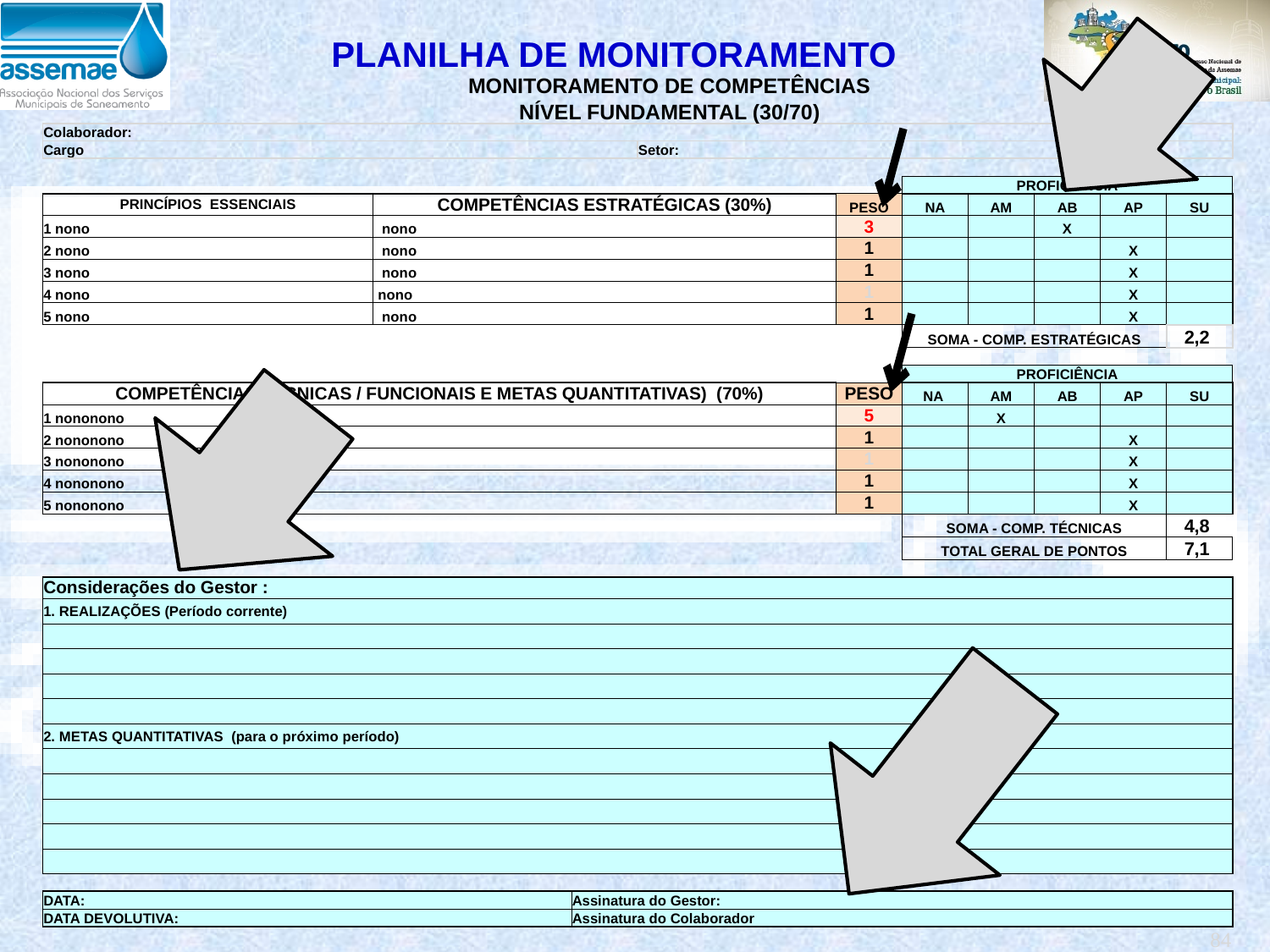

PLANILHA DE MONITORAMENTO

| MONITORAMENTO DE COMPETÊNCIAS |  |  |  |  |  |  |  |  |  |  |  |  |  |  |  |  |  |  |
| --- | --- | --- | --- | --- | --- | --- | --- | --- | --- | --- | --- | --- | --- | --- | --- | --- | --- | --- |
| NÍVEL FUNDAMENTAL (30/70) |  |  |  |  |  |  |  |  |  |  |  |  |  |  |  |  |  |  |
| Colaborador: |  |  |  |  |  |  |  |  |  |  |  |  |  |  |  |  |  |
| --- | --- | --- | --- | --- | --- | --- | --- | --- | --- | --- | --- | --- | --- | --- | --- | --- | --- |
| Cargo |  |  |  |  |  |  |  |  | Setor: |  |  |  |  |  |  |  |  |
|  |  |  |  |  |  |  |  |  |  |  |  |  |  |  |  |  |  |
|  |  |  |  |  |  |  |  |  |  |  |  |  | PROFICIÊNCIA |  |  |  |  |
| PRINCÍPIOS ESSENCIAIS |  |  |  |  | COMPETÊNCIAS ESTRATÉGICAS (30%) |  |  |  |  |  |  | PESO | NA | AM | AB | AP | SU |
| 1 nono |  |  |  |  | nono |  |  |  |  |  |  | 3 |  |  | X |  |  |
| 2 nono |  |  |  |  | nono |  |  |  |  |  |  | 1 |  |  |  | X |  |
| 3 nono |  |  |  |  | nono |  |  |  |  |  |  | 1 |  |  |  | X |  |
| 4 nono |  |  |  |  | nono |  |  |  |  |  |  | 1 |  |  |  | X |  |
| 5 nono |  |  |  |  | nono |  |  |  |  |  |  | 1 |  |  |  | X |  |
|  |  |  |  |  |  |  |  |  |  |  |  |  | SOMA - COMP. ESTRATÉGICAS |  |  |  | 2,2 |
|  |  |  |  |  |  |  |  |  |  |  |  |  |  |  |  |  |  |
|  |  |  |  |  |  |  |  |  |  |  |  |  | PROFICIÊNCIA |  |  |  |  |
| COMPETÊNCIAS TÉCNICAS / FUNCIONAIS E METAS QUANTITATIVAS) (70%) |  |  |  |  |  |  |  |  |  |  |  | PESO | NA | AM | AB | AP | SU |
| 1 nononono |  |  |  |  |  |  |  |  |  |  |  | 5 |  | X |  |  |  |
| 2 nononono |  |  |  |  |  |  |  |  |  |  |  | 1 |  |  |  | X |  |
| 3 nononono |  |  |  |  |  |  |  |  |  |  |  | 1 |  |  |  | X |  |
| 4 nononono |  |  |  |  |  |  |  |  |  |  |  | 1 |  |  |  | X |  |
| 5 nononono |  |  |  |  |  |  |  |  |  |  |  | 1 |  |  |  | X |  |
|  |  |  |  |  |  |  |  |  |  |  |  |  | SOMA - COMP. TÉCNICAS |  |  |  | 4,8 |
|  |  |  |  |  |  |  |  |  |  |  |  |  | TOTAL GERAL DE PONTOS |  |  |  | 7,1 |
|  |  |  |  |  |  |  |  |  |  |  |  |  |  |  |  |  |  |
| Considerações do Gestor : |  |  |  |  |  |  |  |  |  |  |  |  |  |  |  |  |  |
| 1. REALIZAÇÕES (Período corrente) |  |  |  |  |  |  |  |  |  |  |  |  |  |  |  |  |  |
|  |  |  |  |  |  |  |  |  |  |  |  |  |  |  |  |  |  |
|  |  |  |  |  |  |  |  |  |  |  |  |  |  |  |  |  |  |
|  |  |  |  |  |  |  |  |  |  |  |  |  |  |  |  |  |  |
|  |  |  |  |  |  |  |  |  |  |  |  |  |  |  |  |  |  |
| 2. METAS QUANTITATIVAS (para o próximo período) |  |  |  |  |  |  |  |  |  |  |  |  |  |  |  |  |  |
|  |  |  |  |  |  |  |  |  |  |  |  |  |  |  |  |  |  |
|  |  |  |  |  |  |  |  |  |  |  |  |  |  |  |  |  |  |
|  |  |  |  |  |  |  |  |  |  |  |  |  |  |  |  |  |  |
|  |  |  |  |  |  |  |  |  |  |  |  |  |  |  |  |  |  |
|  |  |  |  |  |  |  |  |  |  |  |  |  |  |  |  |  |  |
|  |  |  |  |  |  |  |  |  |  |  |  |  |  |  |  |  |  |
| DATA: |  |  |  |  |  |  |  | Assinatura do Gestor: |  |  |  |  |  |  |  |  |  |
| DATA DEVOLUTIVA: |  |  |  |  |  |  |  | Assinatura do Colaborador |  |  |  |  |  |  |  |  |  |